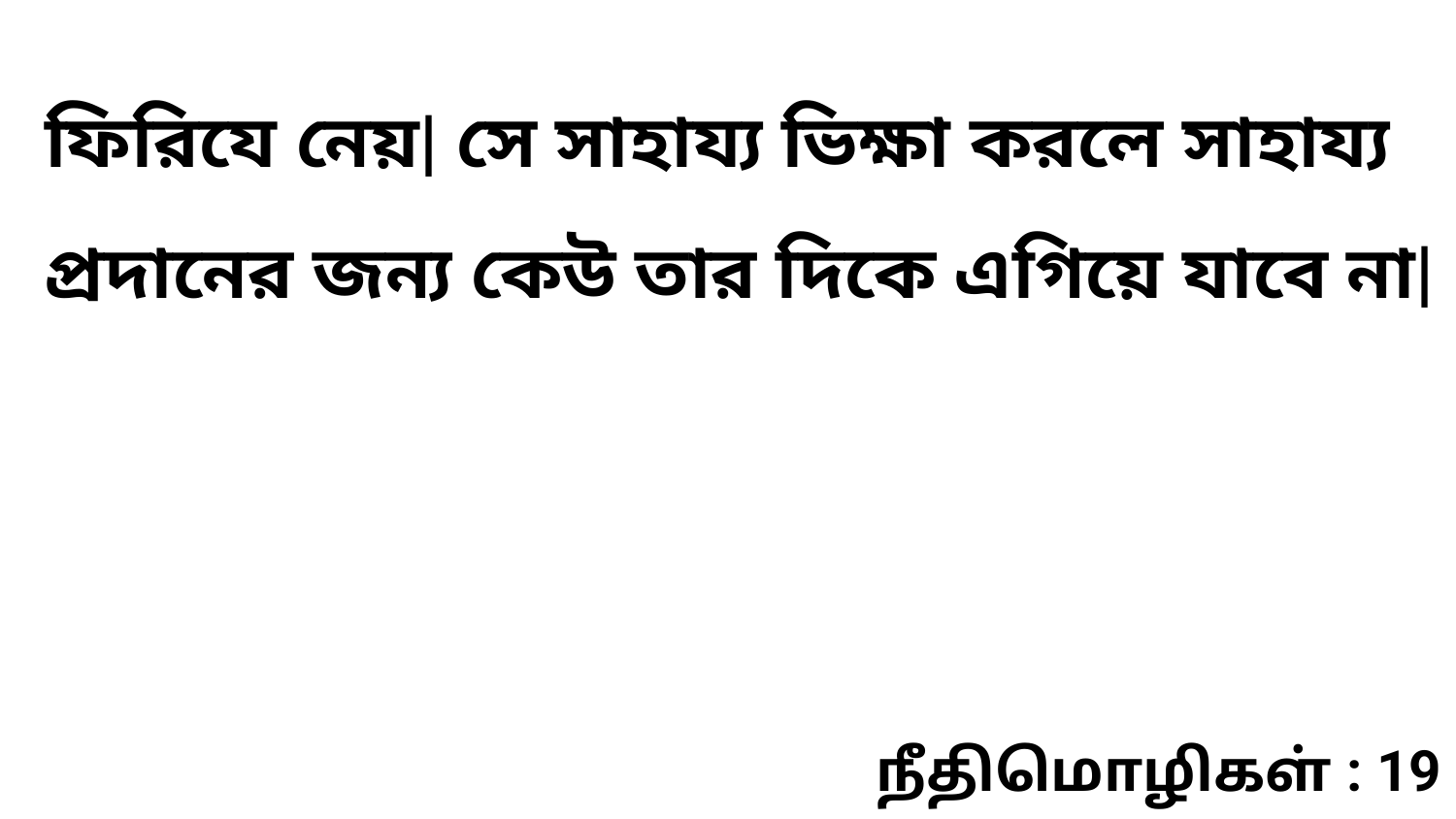

ফিরিযে নেয়| সে সাহায্য ভিক্ষা করলে সাহায্য প্রদানের জন্য কেউ তার দিকে এগিয়ে যাবে না|
நீதிமொழிகள் : 19